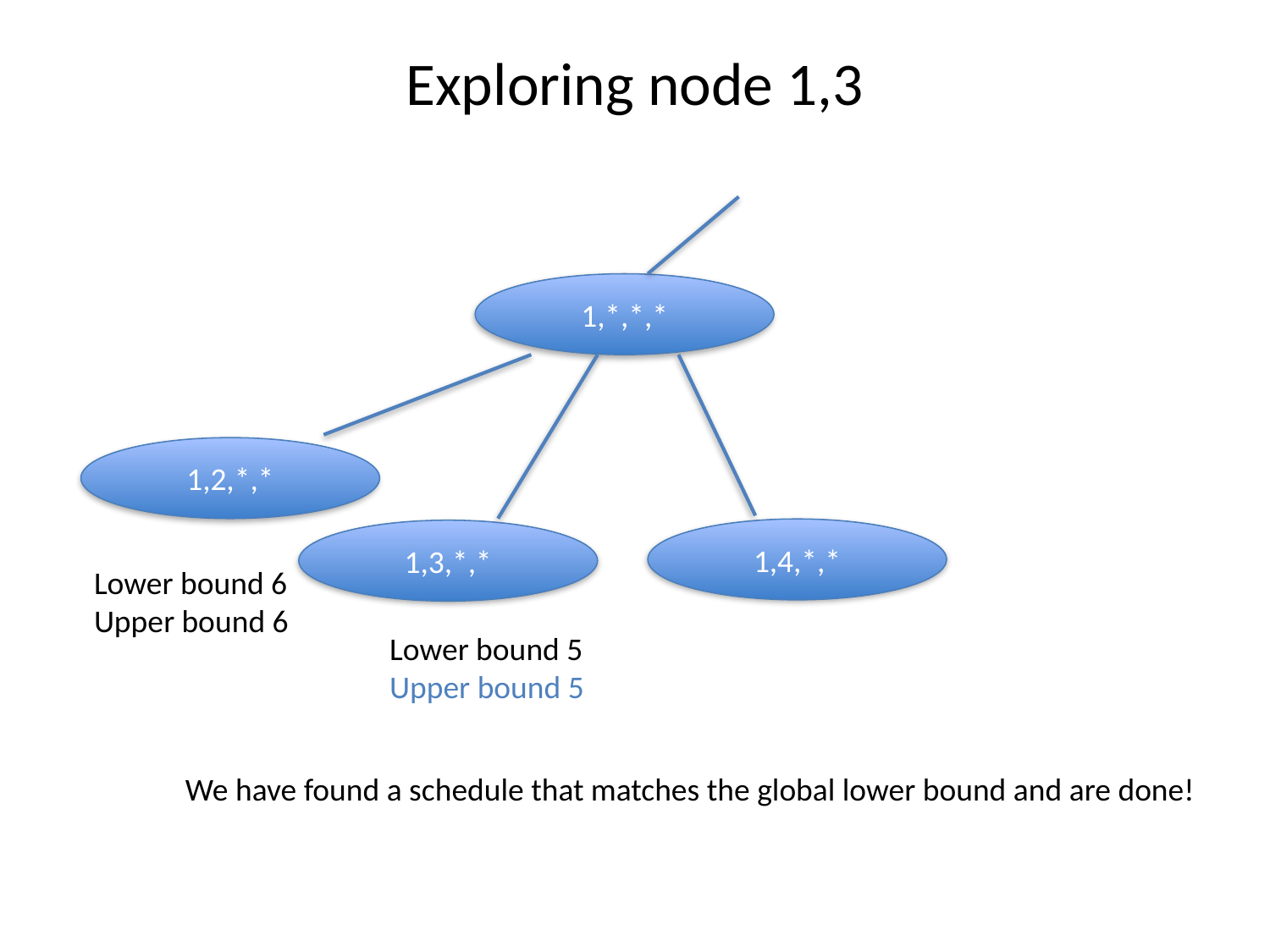

# Exploring node 1,3

1,*,*,*
1,2,*,*
1,4,*,*
1,3,*,*
Lower bound 6
Upper bound 6
Lower bound 5
Upper bound 5
We have found a schedule that matches the global lower bound and are done!